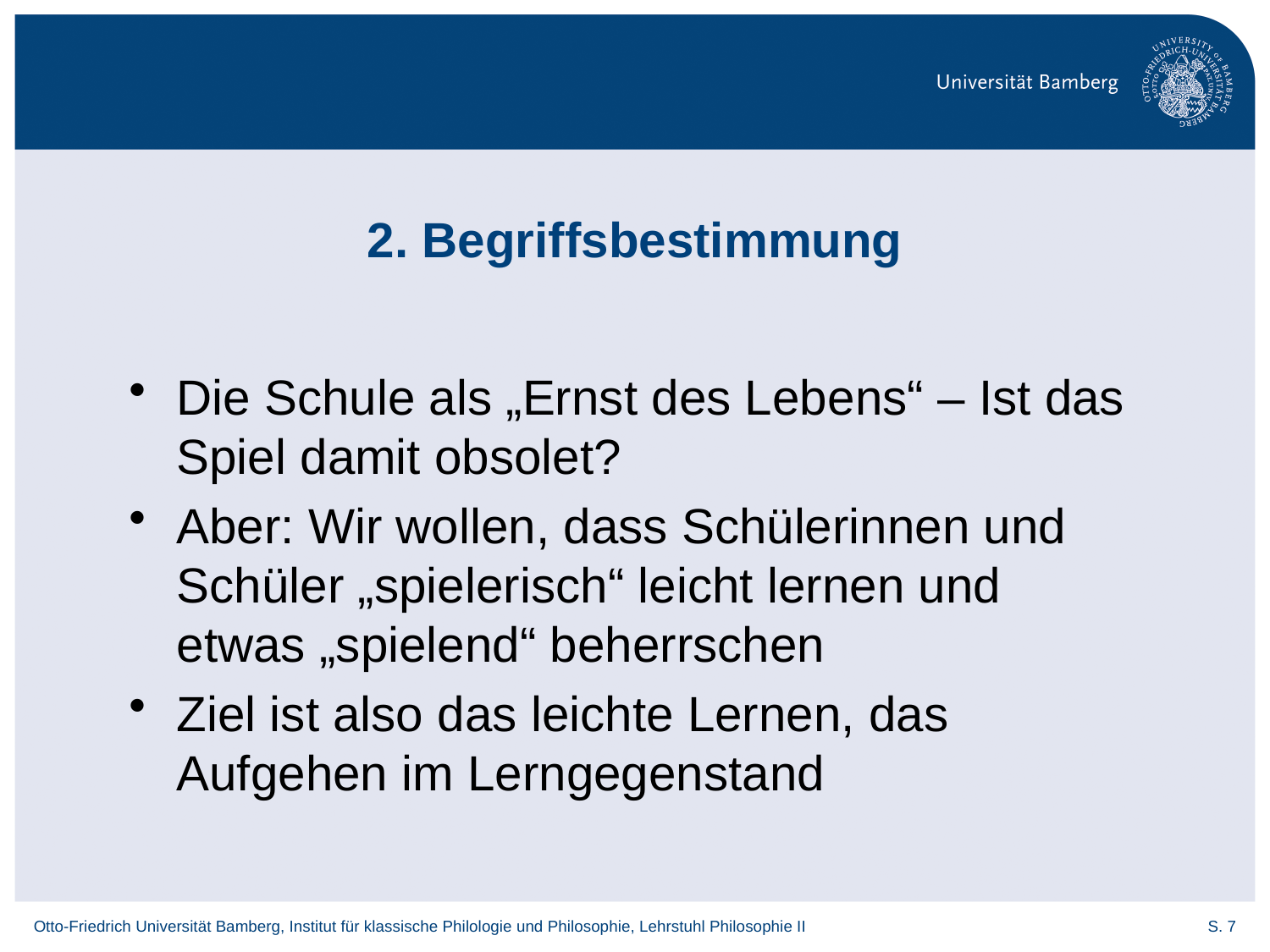

# 2. Begriffsbestimmung
Die Schule als „Ernst des Lebens“ – Ist das Spiel damit obsolet?
Aber: Wir wollen, dass Schülerinnen und Schüler „spielerisch“ leicht lernen und etwas „spielend“ beherrschen
Ziel ist also das leichte Lernen, das Aufgehen im Lerngegenstand